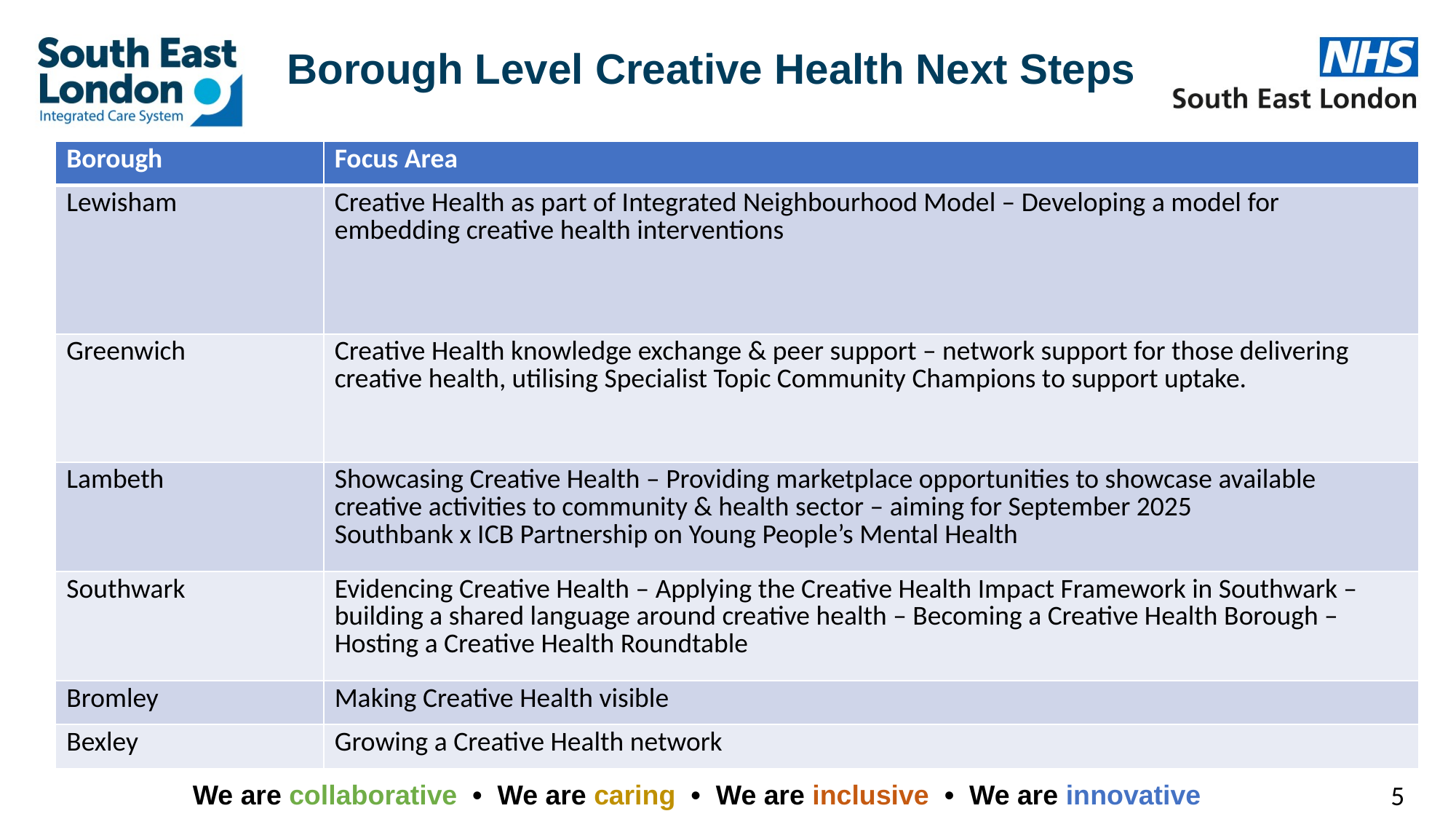

# Borough Level Creative Health Next Steps
| Borough | Focus Area |
| --- | --- |
| Lewisham | Creative Health as part of Integrated Neighbourhood Model – Developing a model for embedding creative health interventions |
| Greenwich | Creative Health knowledge exchange & peer support – network support for those delivering creative health, utilising Specialist Topic Community Champions to support uptake. |
| Lambeth | Showcasing Creative Health – Providing marketplace opportunities to showcase available creative activities to community & health sector – aiming for September 2025 Southbank x ICB Partnership on Young People’s Mental Health |
| Southwark | Evidencing Creative Health – Applying the Creative Health Impact Framework in Southwark – building a shared language around creative health – Becoming a Creative Health Borough – Hosting a Creative Health Roundtable |
| Bromley | Making Creative Health visible |
| Bexley | Growing a Creative Health network |